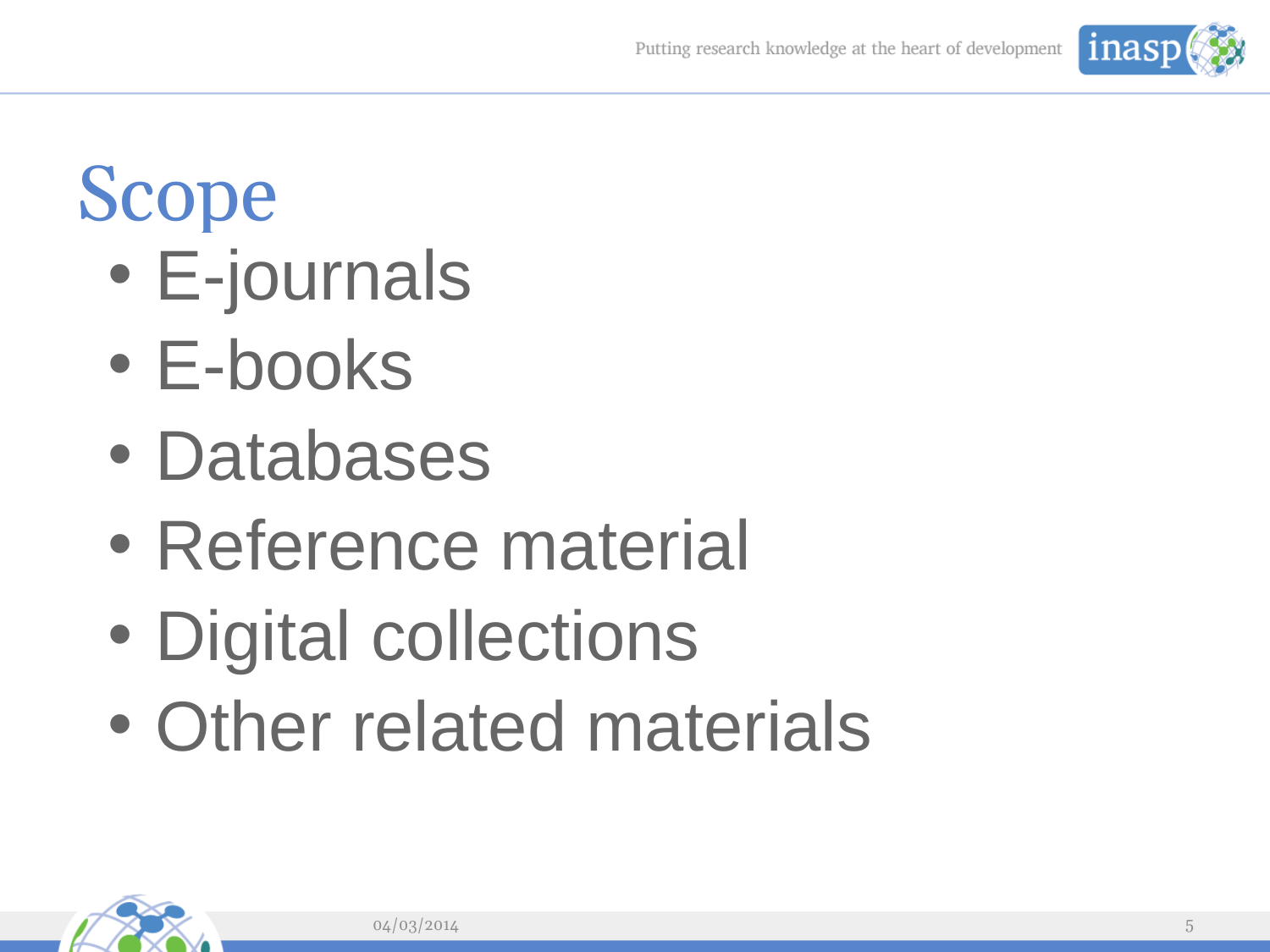

# Scope
E-journals
E-books
Databases
Reference material
Digital collections
Other related materials
04/03/2014
5